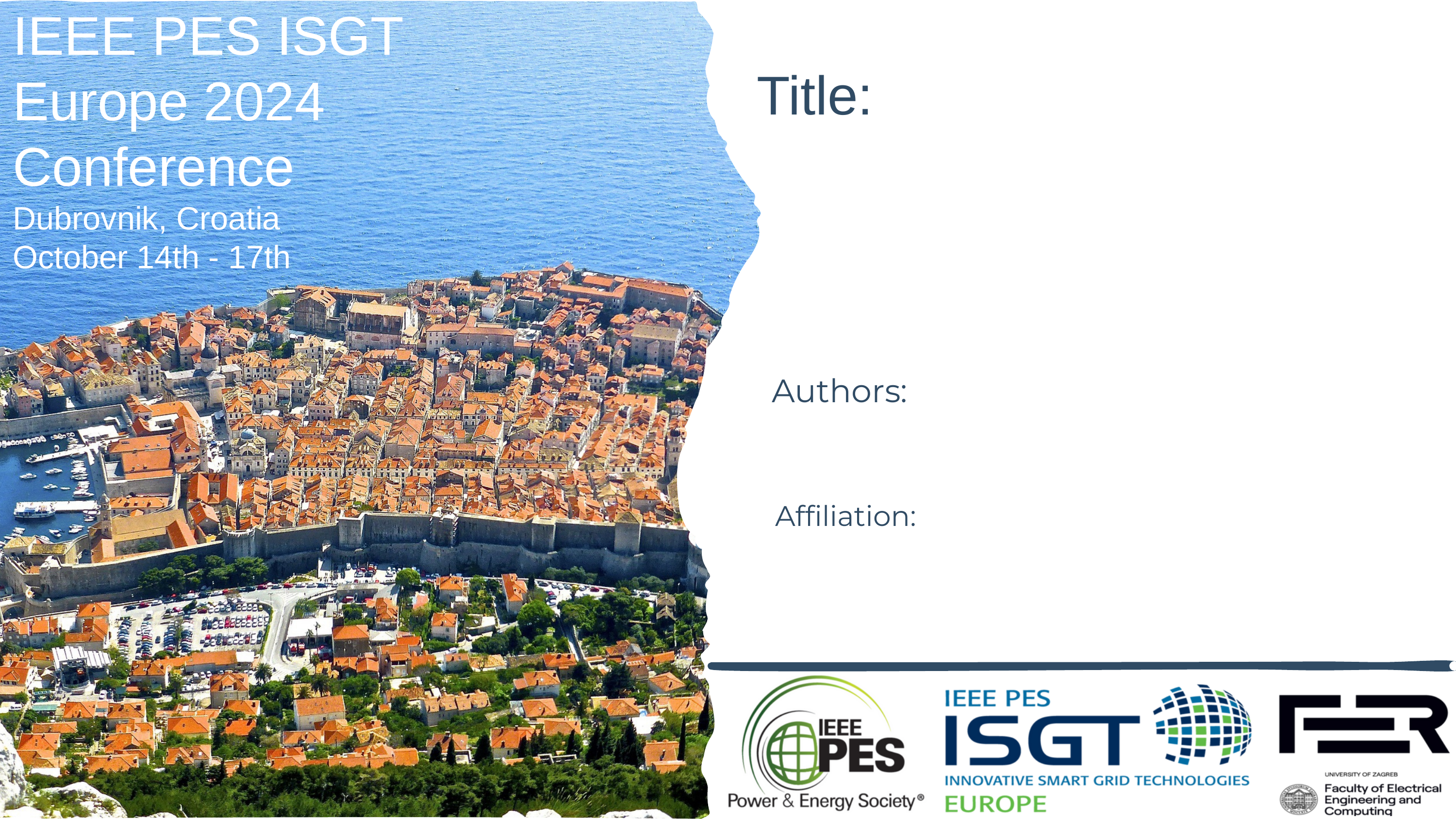

IEEE PES ISGT
Europe 2024
Conference
Dubrovnik, Croatia
October 14th - 17th
Title:
Authors:
Affiliation: